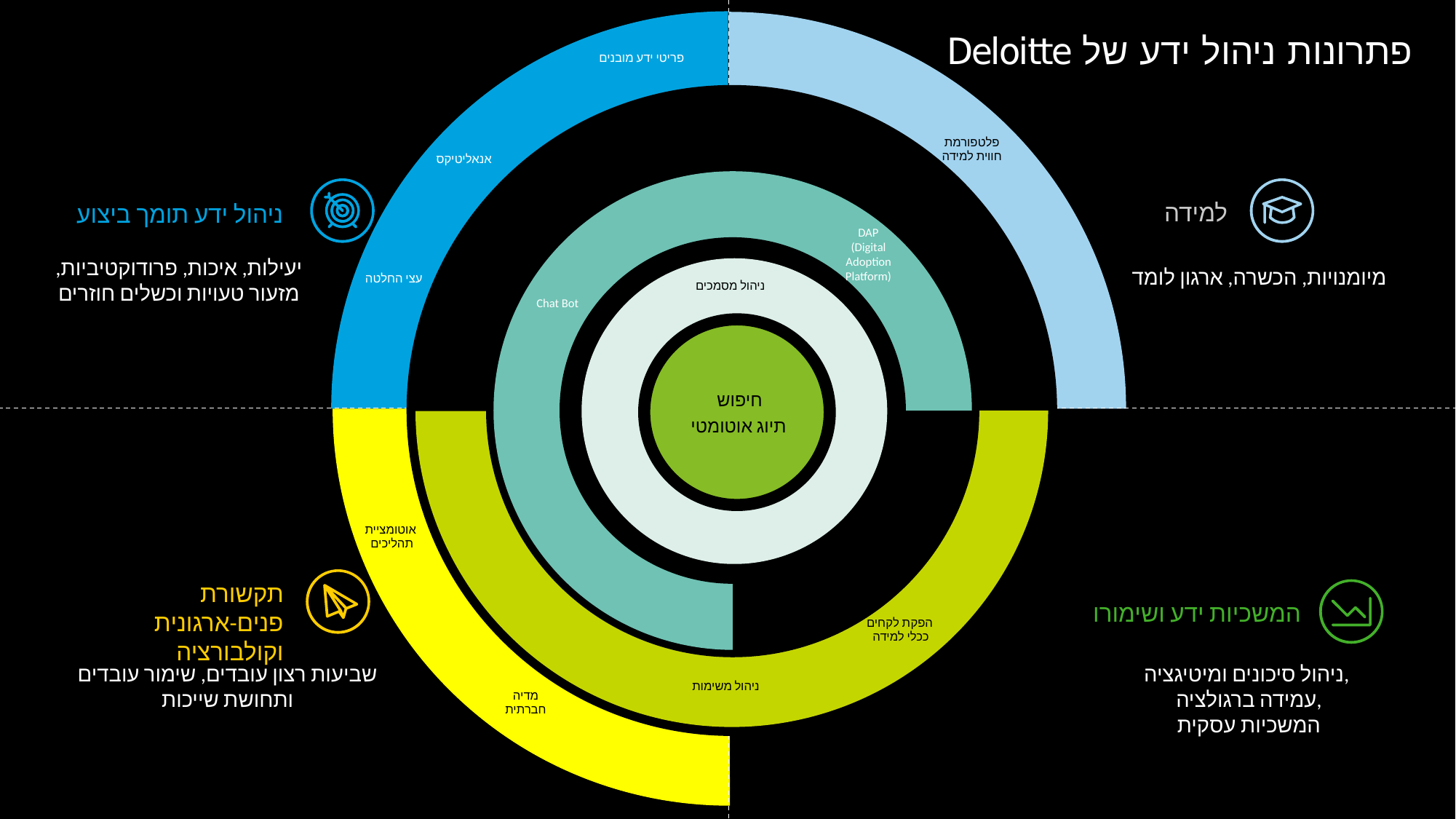

Structured knowledge items

פתרונות ניהול ידע של Deloitte
פריטי ידע מובנים

פלטפורמת
חווית למידה
אנאליטיקס

ניהול ידע תומך ביצוע

למידה
DAP (Digital Adoption Platform)

יעילות, איכות, פרודוקטיביות, מזעור טעויות וכשלים חוזרים

מיומנויות, הכשרה, ארגון לומד
עצי החלטה
ניהול מסמכים
Chat Bot

חיפוש
תיוג אוטומטי
אוטומציית
תהליכים

תקשורת פנים-ארגונית וקולבורציה

המשכיות ידע ושימורו
הפקת לקחים
ככלי למידה
שביעות רצון עובדים, שימור עובדים ותחושת שייכות
ניהול סיכונים ומיטיגציה,
עמידה ברגולציה,
המשכיות עסקית
ניהול משימות
מדיה חברתית